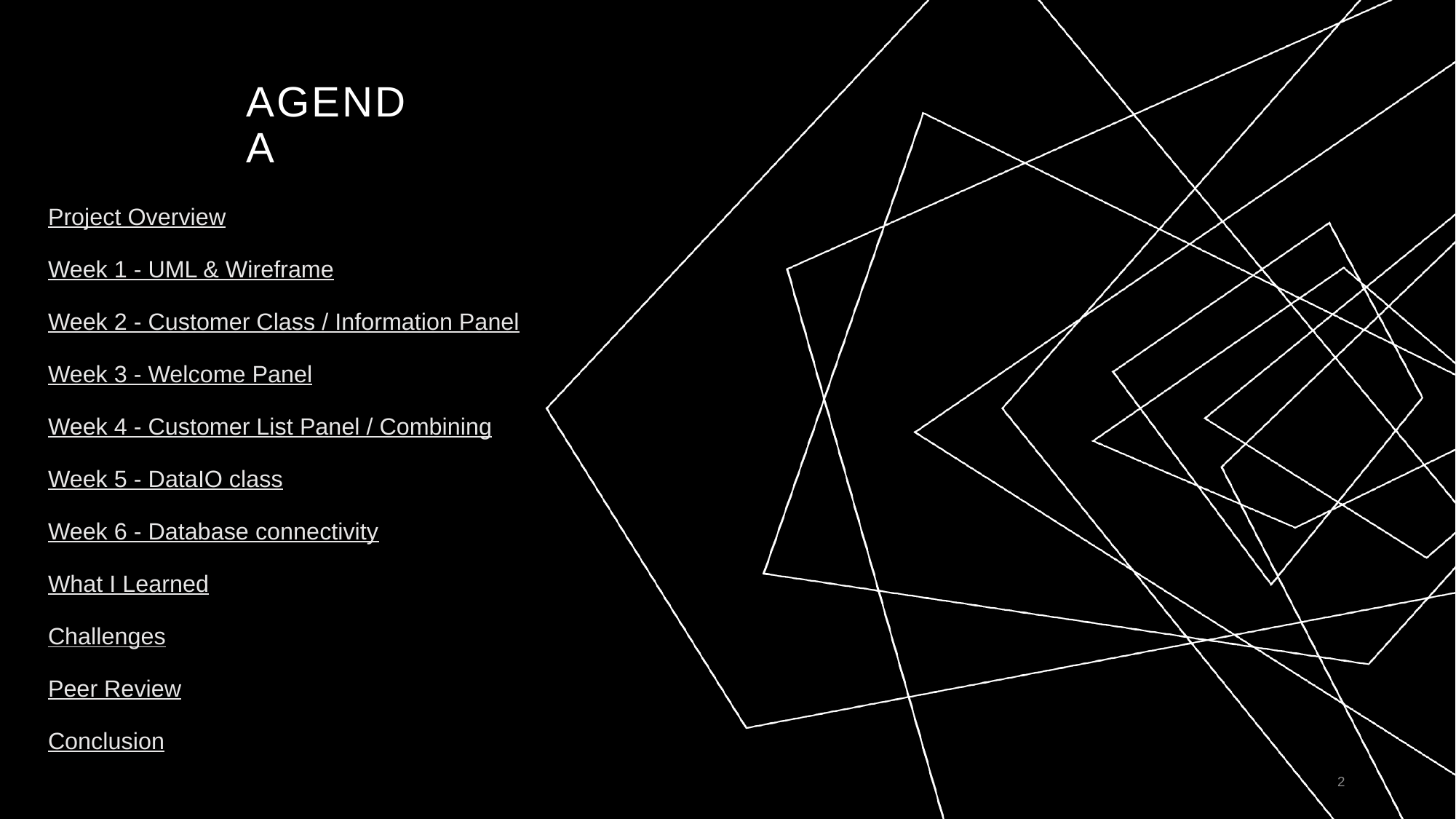

# AGENDA
Project Overview
Week 1 - UML & Wireframe
Week 2 - Customer Class / Information Panel
Week 3 - Welcome Panel
Week 4 - Customer List Panel / Combining
Week 5 - DataIO class
Week 6 - Database connectivity
What I Learned
Challenges
Peer Review
Conclusion
2